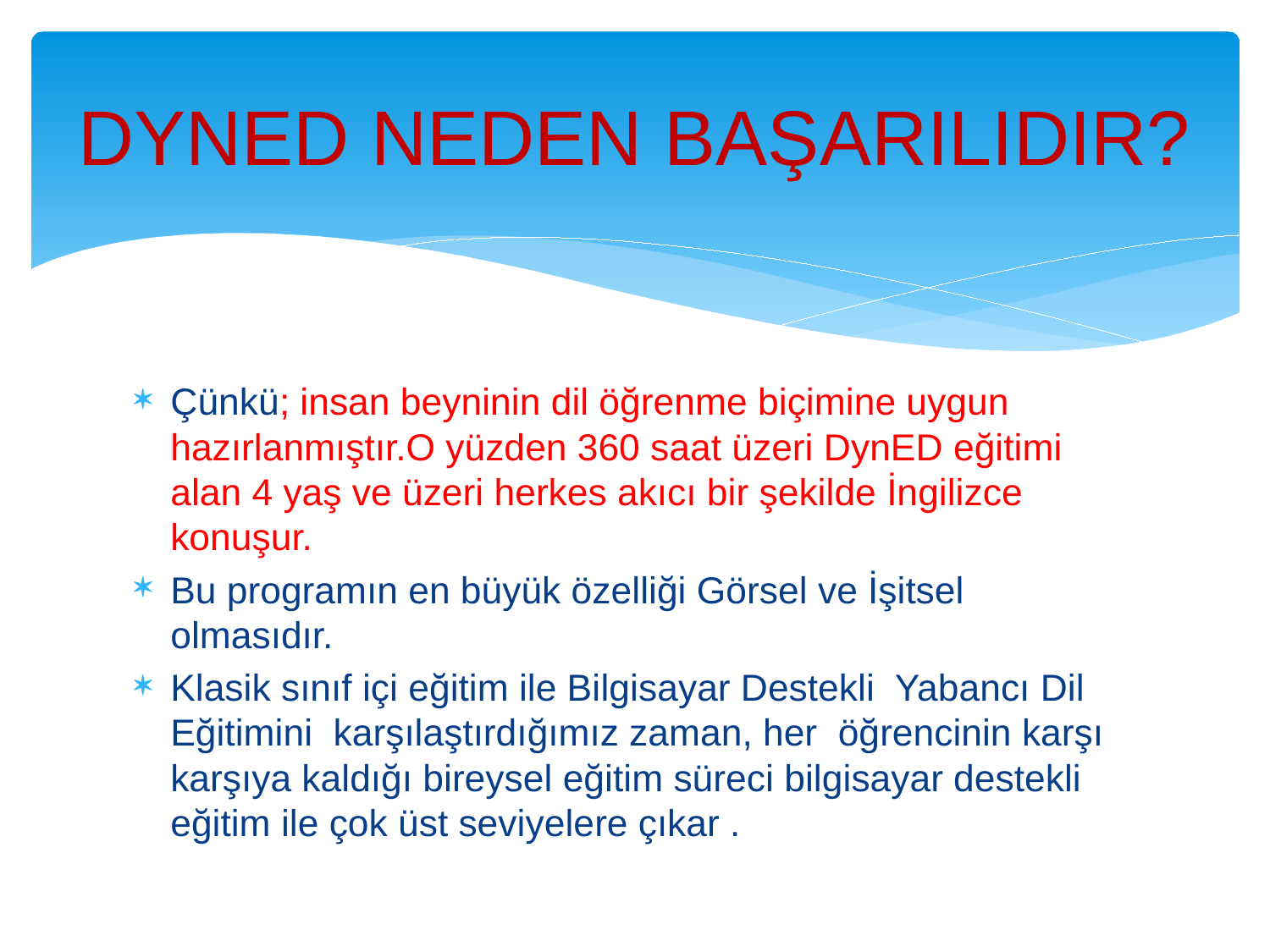

# DYNED NEDEN BAŞARILIDIR?
Çünkü; insan beyninin dil öğrenme biçimine uygun hazırlanmıştır.O yüzden 360 saat üzeri DynED eğitimi alan 4 yaş ve üzeri herkes akıcı bir şekilde İngilizce konuşur.
Bu programın en büyük özelliği Görsel ve İşitsel olmasıdır.
Klasik sınıf içi eğitim ile Bilgisayar Destekli  Yabancı Dil Eğitimini  karşılaştırdığımız zaman, her  öğrencinin karşı karşıya kaldığı bireysel eğitim süreci bilgisayar destekli eğitim ile çok üst seviyelere çıkar .